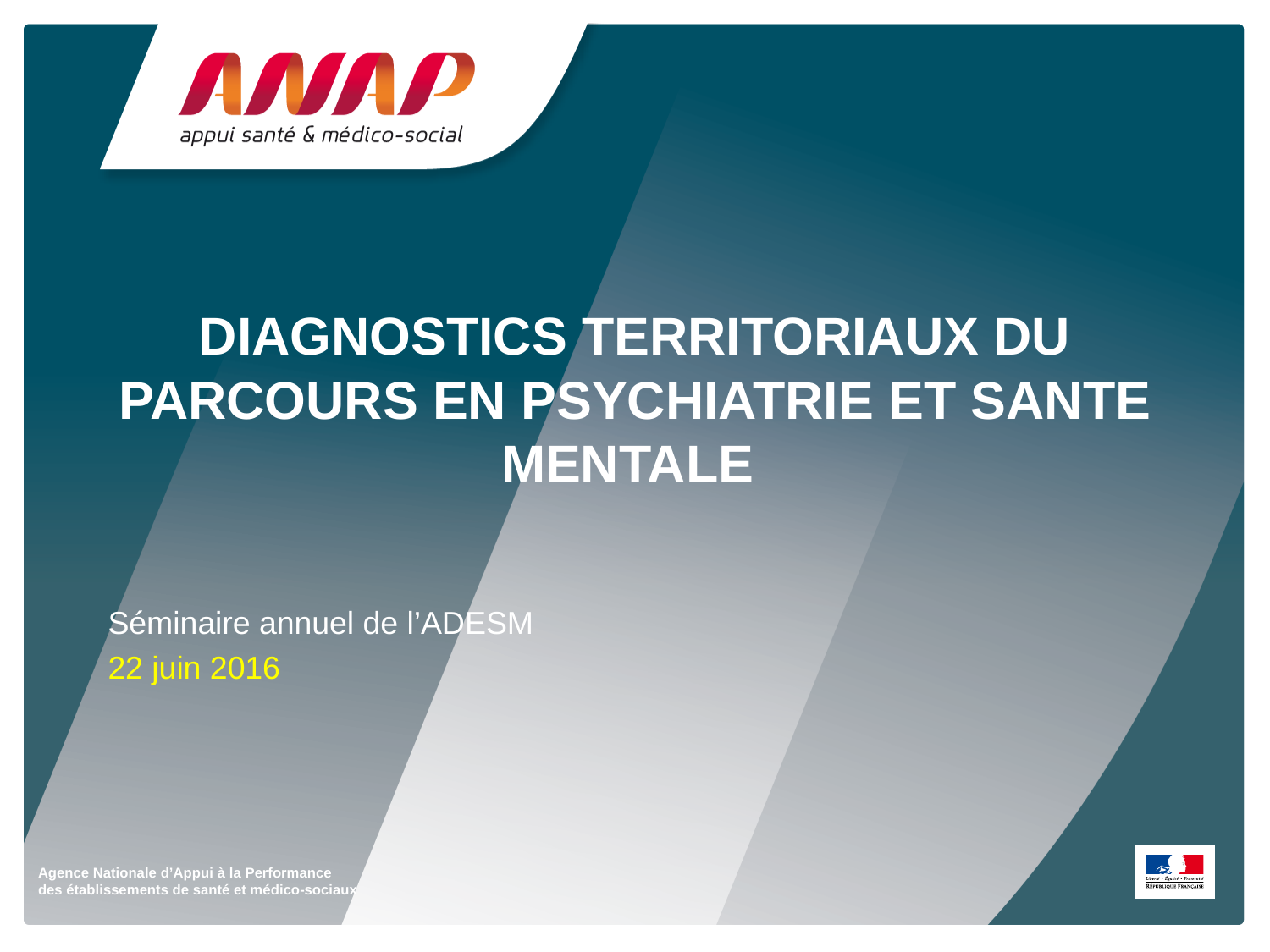

# DIAGNOSTICS TERRITORIAUX DU PARCOURS EN PSYCHIATRIE ET SANTE MENTALE
Séminaire annuel de l’ADESM
22 juin 2016